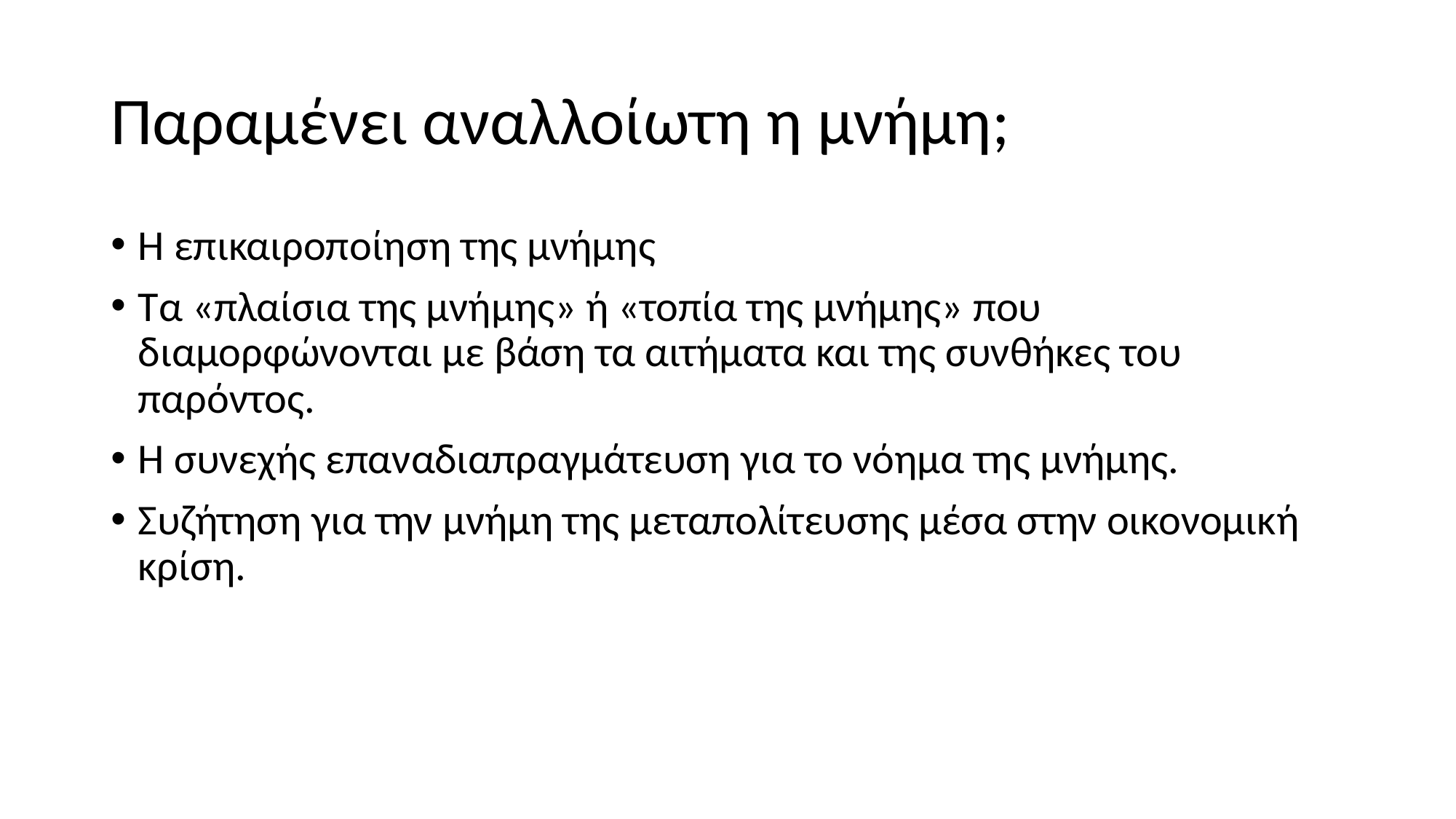

# Παραμένει αναλλοίωτη η μνήμη;
Η επικαιροποίηση της μνήμης
Τα «πλαίσια της μνήμης» ή «τοπία της μνήμης» που διαμορφώνονται με βάση τα αιτήματα και της συνθήκες του παρόντος.
Η συνεχής επαναδιαπραγμάτευση για το νόημα της μνήμης.
Συζήτηση για την μνήμη της μεταπολίτευσης μέσα στην οικονομική κρίση.